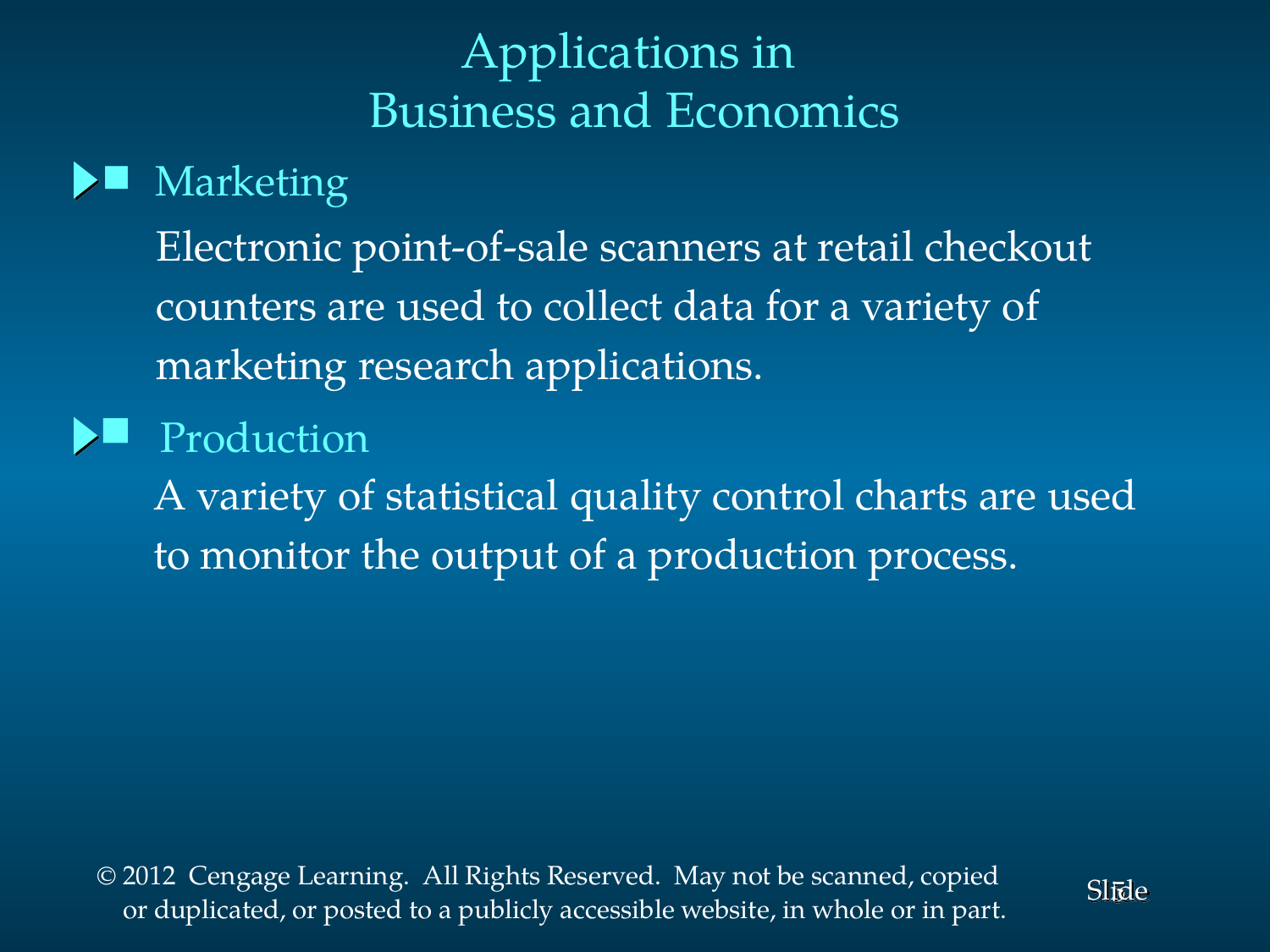

Applications in
Business and Economics
Marketing

Electronic point-of-sale scanners at retail checkout
counters are used to collect data for a variety of
marketing research applications.
  Production

A variety of statistical quality control charts are used
to monitor the output of a production process.